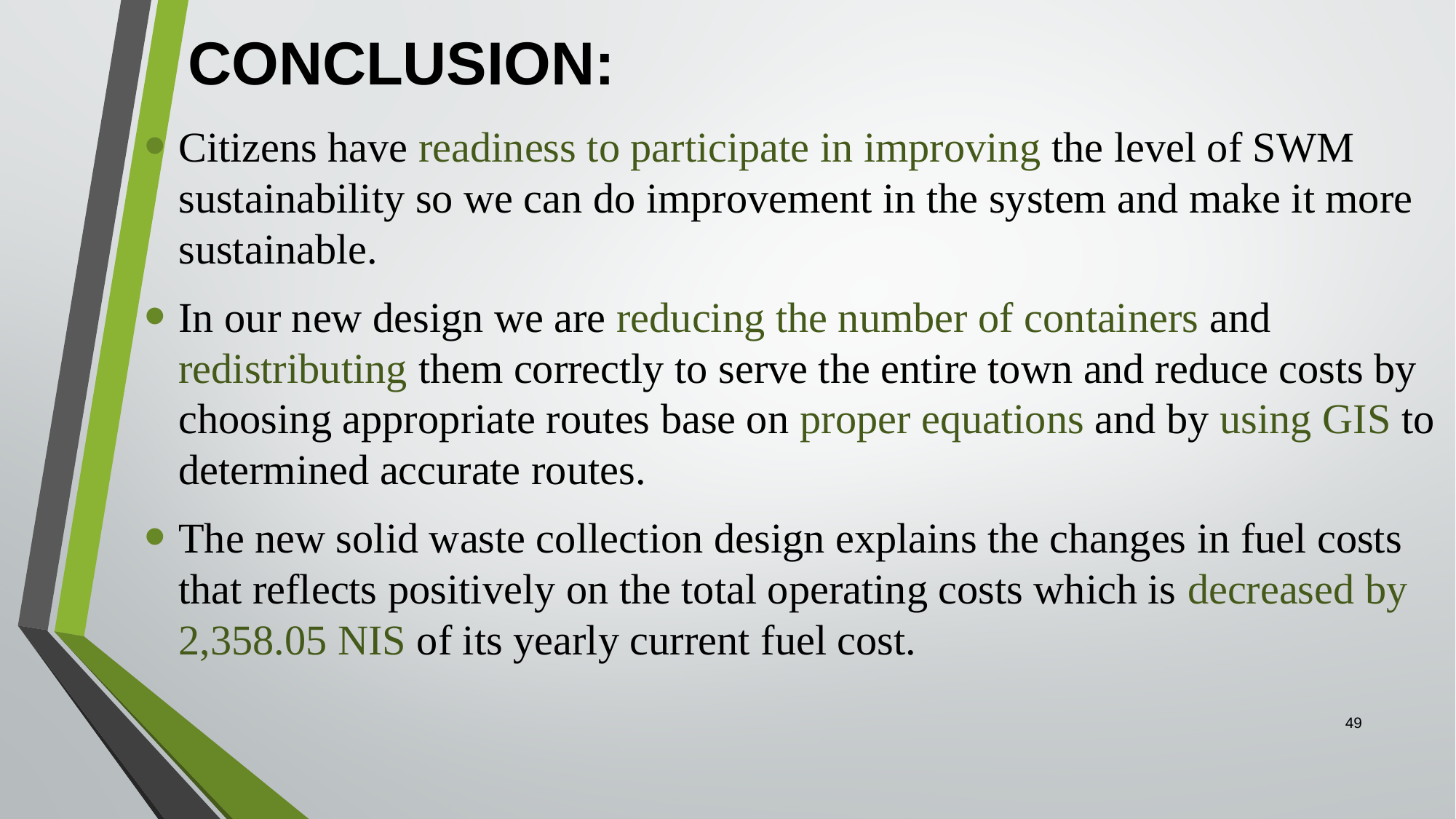

# CONCLUSION:
Citizens have readiness to participate in improving the level of SWM sustainability so we can do improvement in the system and make it more sustainable.
In our new design we are reducing the number of containers and redistributing them correctly to serve the entire town and reduce costs by choosing appropriate routes base on proper equations and by using GIS to determined accurate routes.
The new solid waste collection design explains the changes in fuel costs that reflects positively on the total operating costs which is decreased by 2,358.05 NIS of its yearly current fuel cost.

49